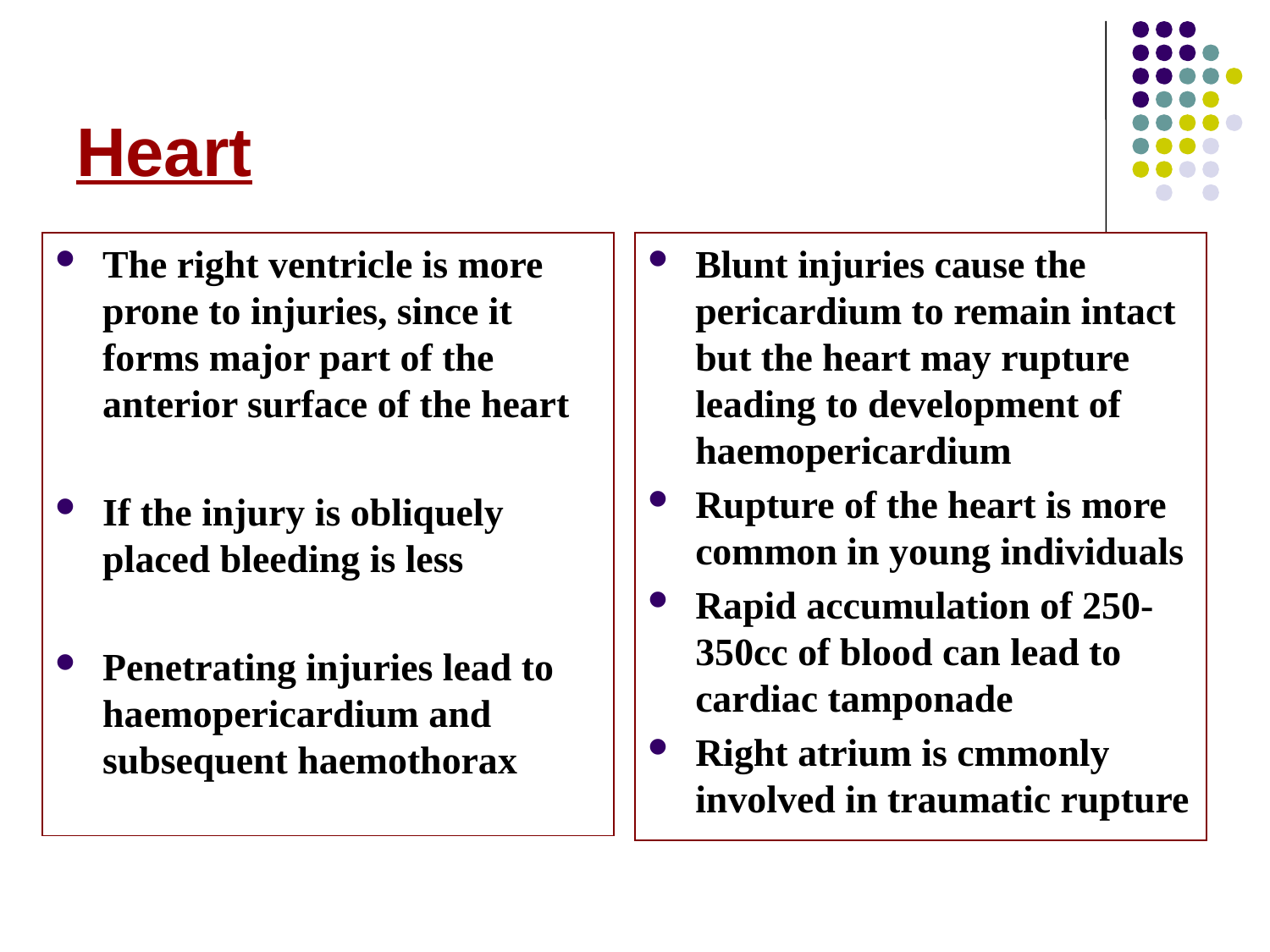

# Heart
The right ventricle is more prone to injuries, since it forms major part of the anterior surface of the heart

If the injury is obliquely placed bleeding is less

Penetrating injuries lead to haemopericardium and subsequent haemothorax
Blunt injuries cause the pericardium to remain intact but the heart may rupture leading to development of haemopericardium
Rupture of the heart is more common in young individuals
Rapid accumulation of 250-350cc of blood can lead to cardiac tamponade
Right atrium is cmmonly involved in traumatic rupture